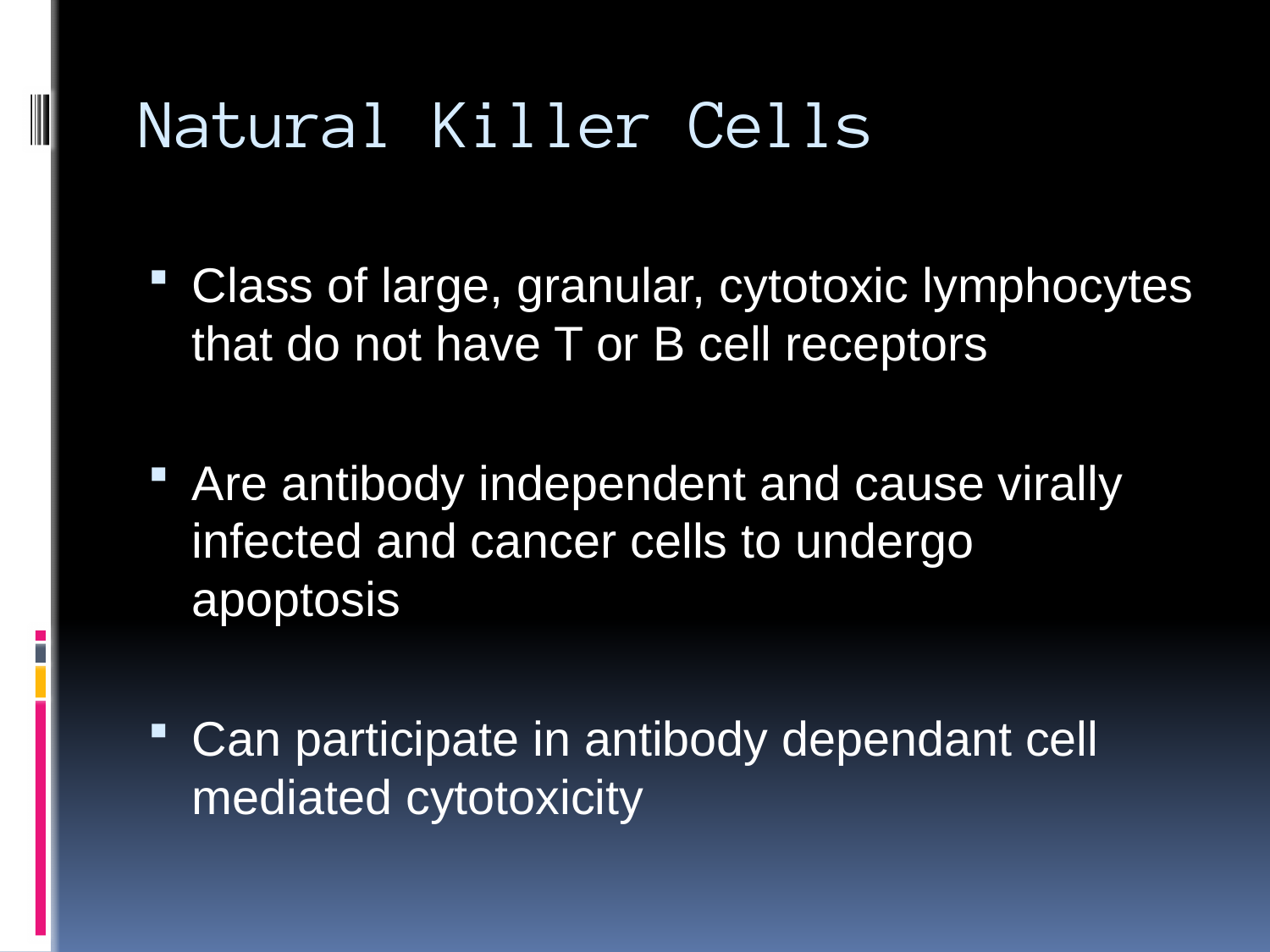

# Natural Killer Cells
Class of large, granular, cytotoxic lymphocytes that do not have T or B cell receptors

Are antibody independent and cause virally infected and cancer cells to undergo apoptosis

Can participate in antibody dependant cell mediated cytotoxicity